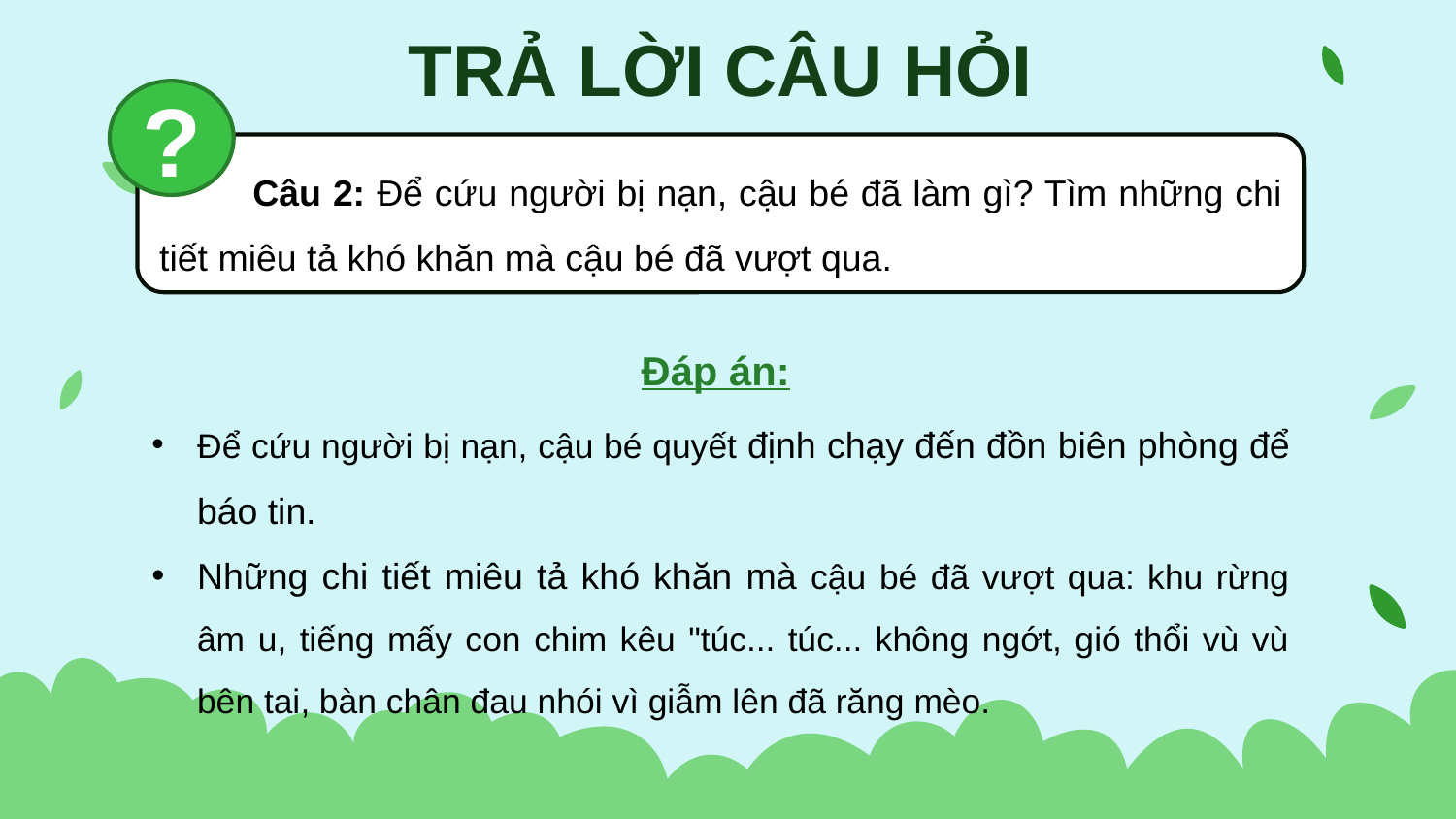

TRẢ LỜI CÂU HỎI
?
        Câu 2: Để cứu người bị nạn, cậu bé đã làm gì? Tìm những chi tiết miêu tả khó khăn mà cậu bé đã vượt qua.
Đáp án:
Để cứu người bị nạn, cậu bé quyết định chạy đến đồn biên phòng để báo tin.
Những chi tiết miêu tả khó khăn mà cậu bé đã vượt qua: khu rừng âm u, tiếng mấy con chim kêu "túc... túc... không ngớt, gió thổi vù vù bên tai, bàn chân đau nhói vì giẫm lên đã răng mèo.